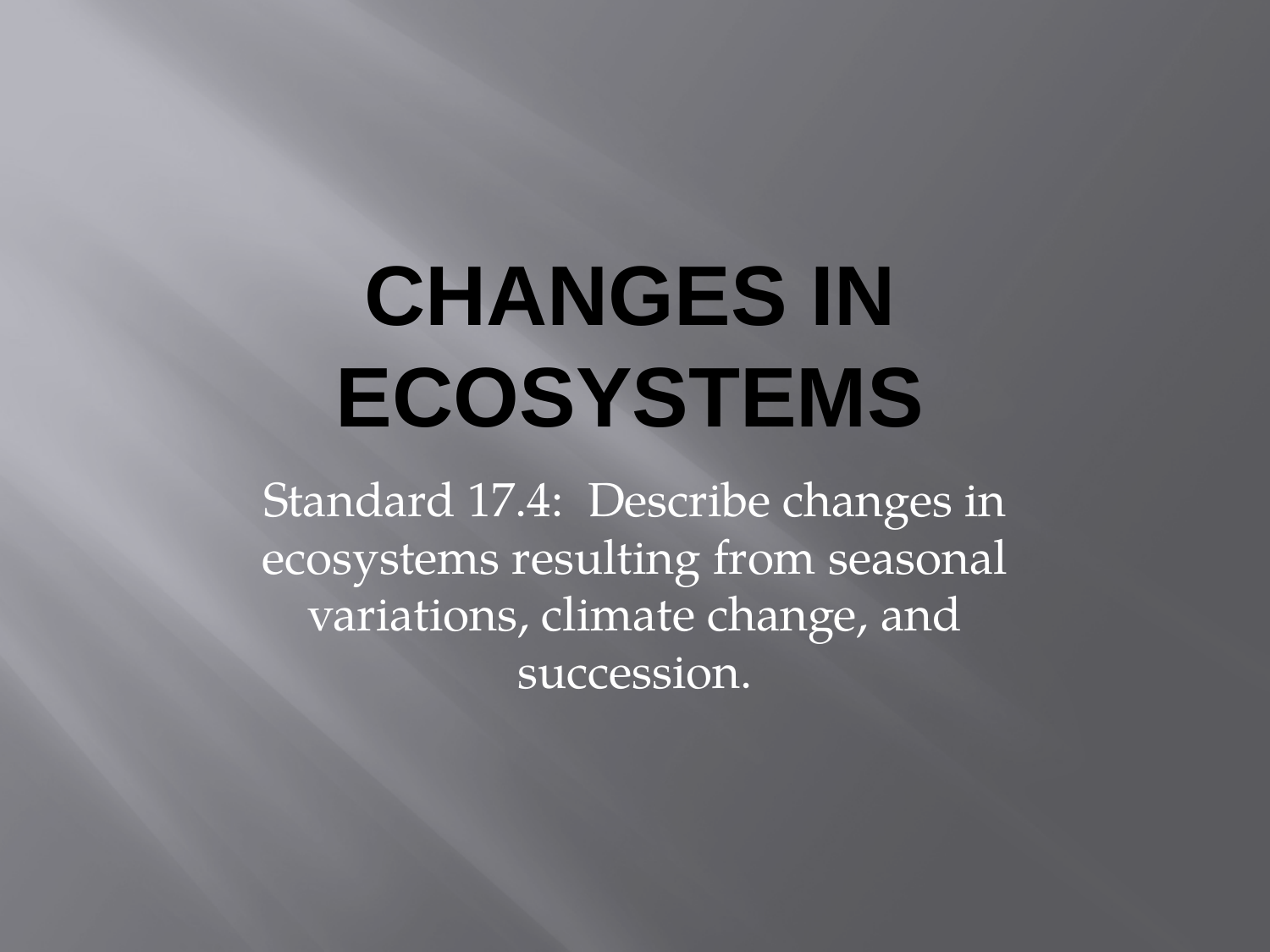

# Changes in ecosystems
Standard 17.4:  Describe changes in ecosystems resulting from seasonal variations, climate change, and succession.